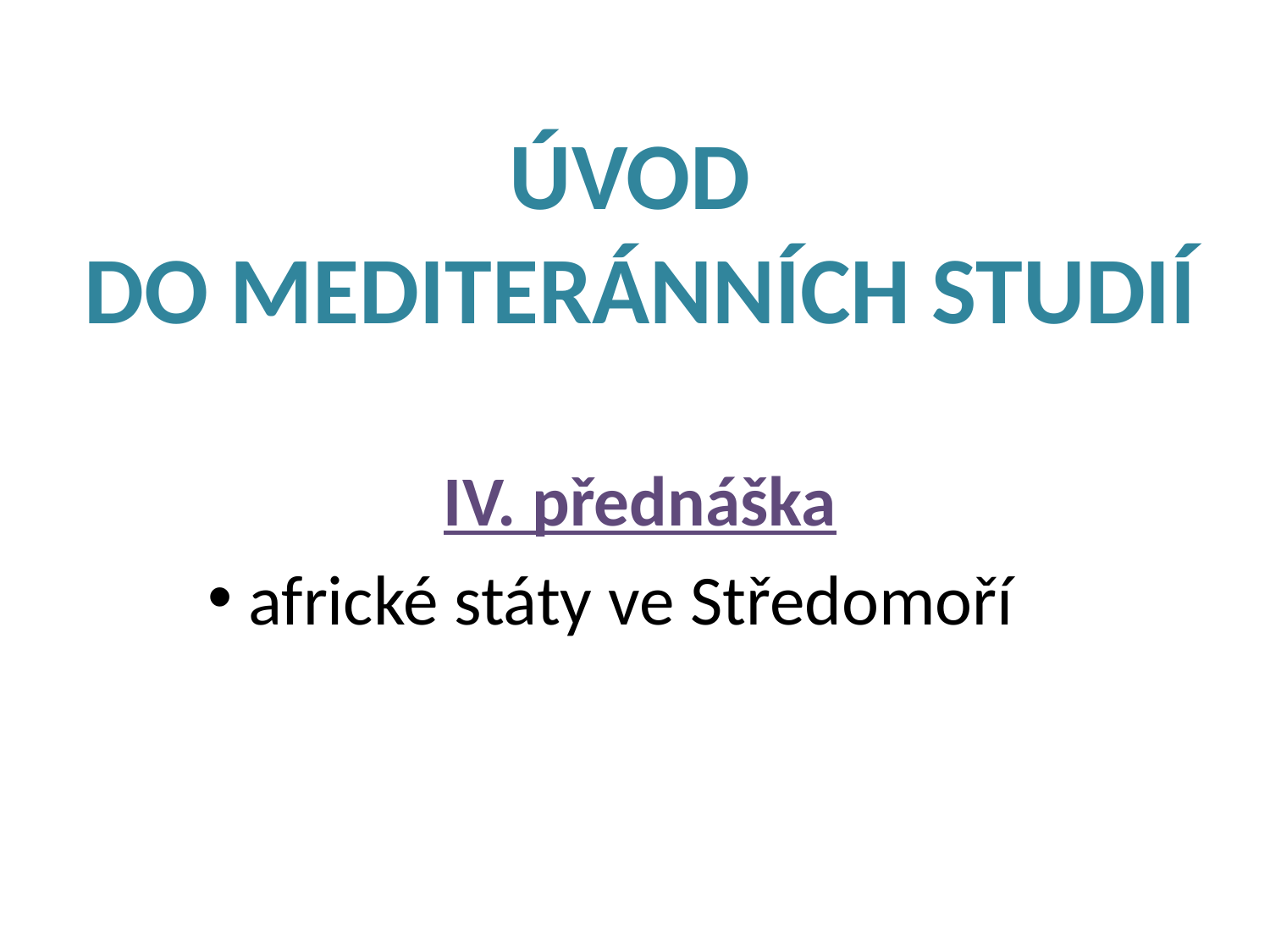

# ÚVOD DO MEDITERÁNNÍCH STUDIÍ
IV. přednáška
 africké státy ve Středomoří